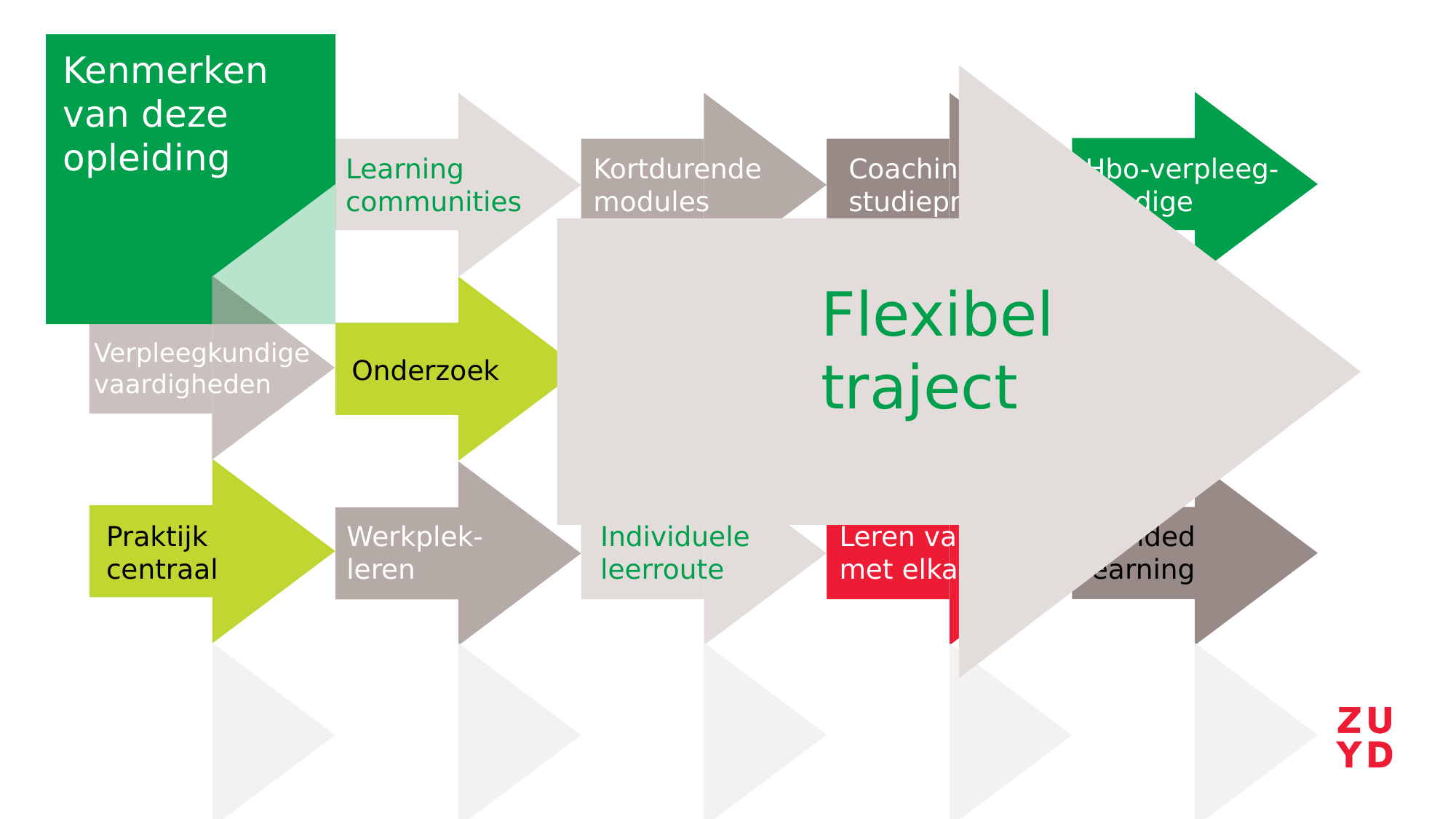

# Kenmerken van deze opleiding

Learning
communities
Kortdurende
modules
Coaching
studieproces
Hbo-verpleeg-
kundige

Flexibel
traject

Verpleegkundige
vaardigheden
Onderzoek
Zelfstandigheid
Eigen tempo

Praktijk
centraal
Werkplek-
leren
Individuele
leerroute
Leren van en
met elkaar
Blended
learning